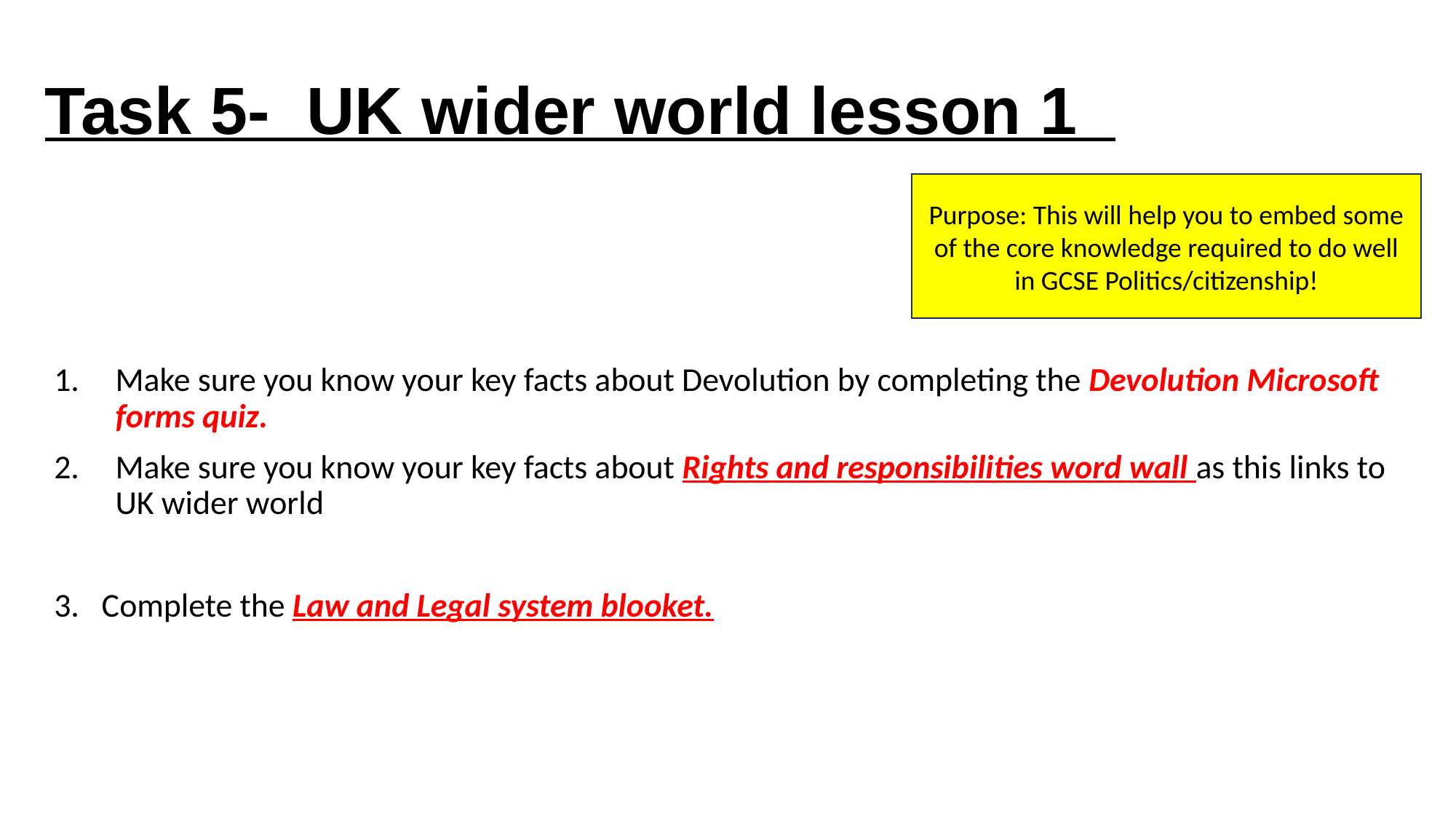

# Task 5-  UK wider world lesson 1
Purpose: This will help you to embed some of the core knowledge required to do well in GCSE Politics/citizenship!
Make sure you know your key facts about Devolution by completing the Devolution Microsoft forms quiz.
Make sure you know your key facts about Rights and responsibilities word wall as this links to UK wider world

3.   Complete the Law and Legal system blooket.